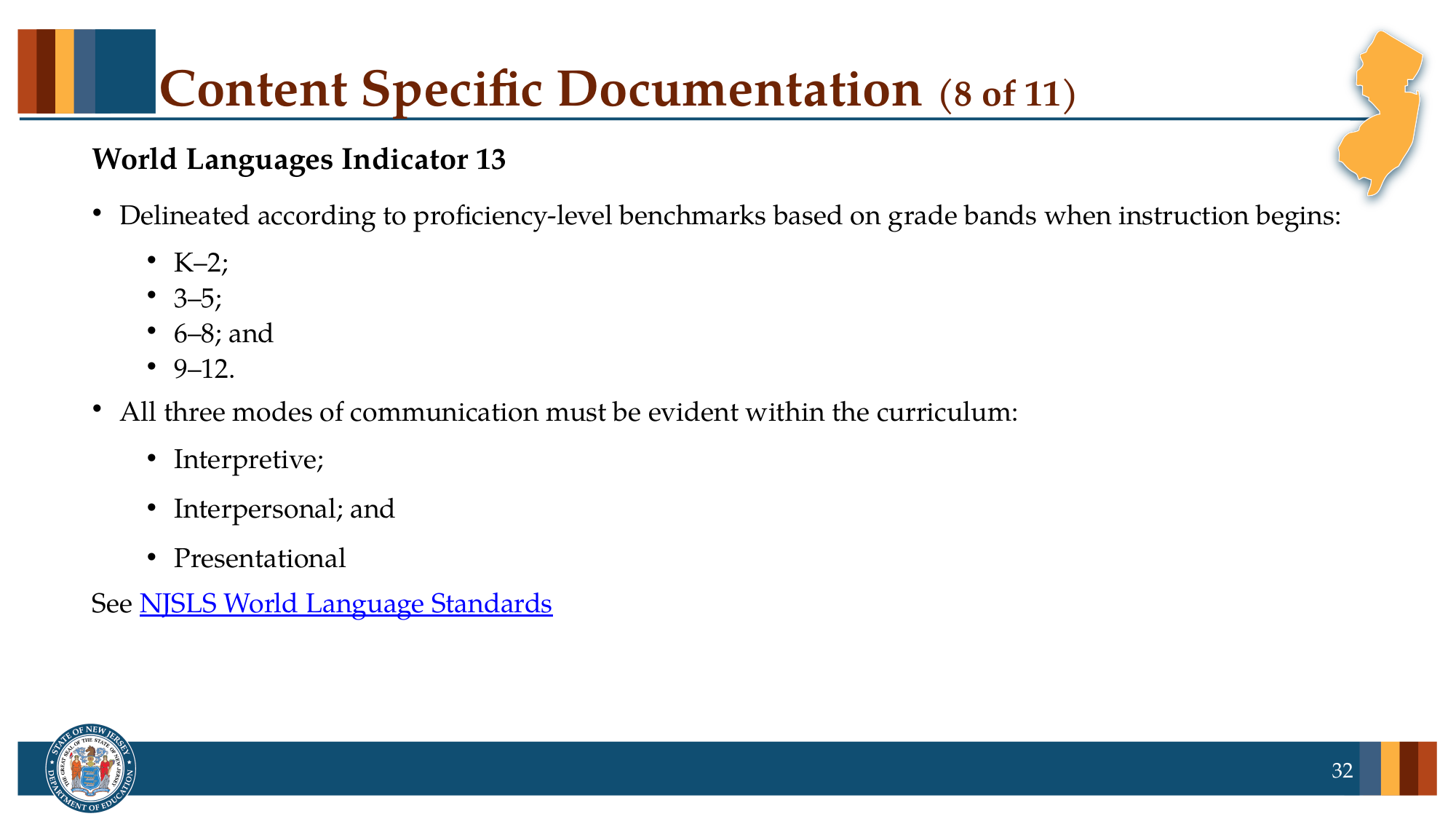

# Content Specific Documentation (8 of 11)
World Languages Indicator 13
Delineated according to proficiency-level benchmarks based on grade bands when instruction begins:
K–2;
3–5;
6–8; and
9–12.
All three modes of communication must be evident within the curriculum:
Interpretive;
Interpersonal; and
Presentational
See NJSLS World Language Standards
32